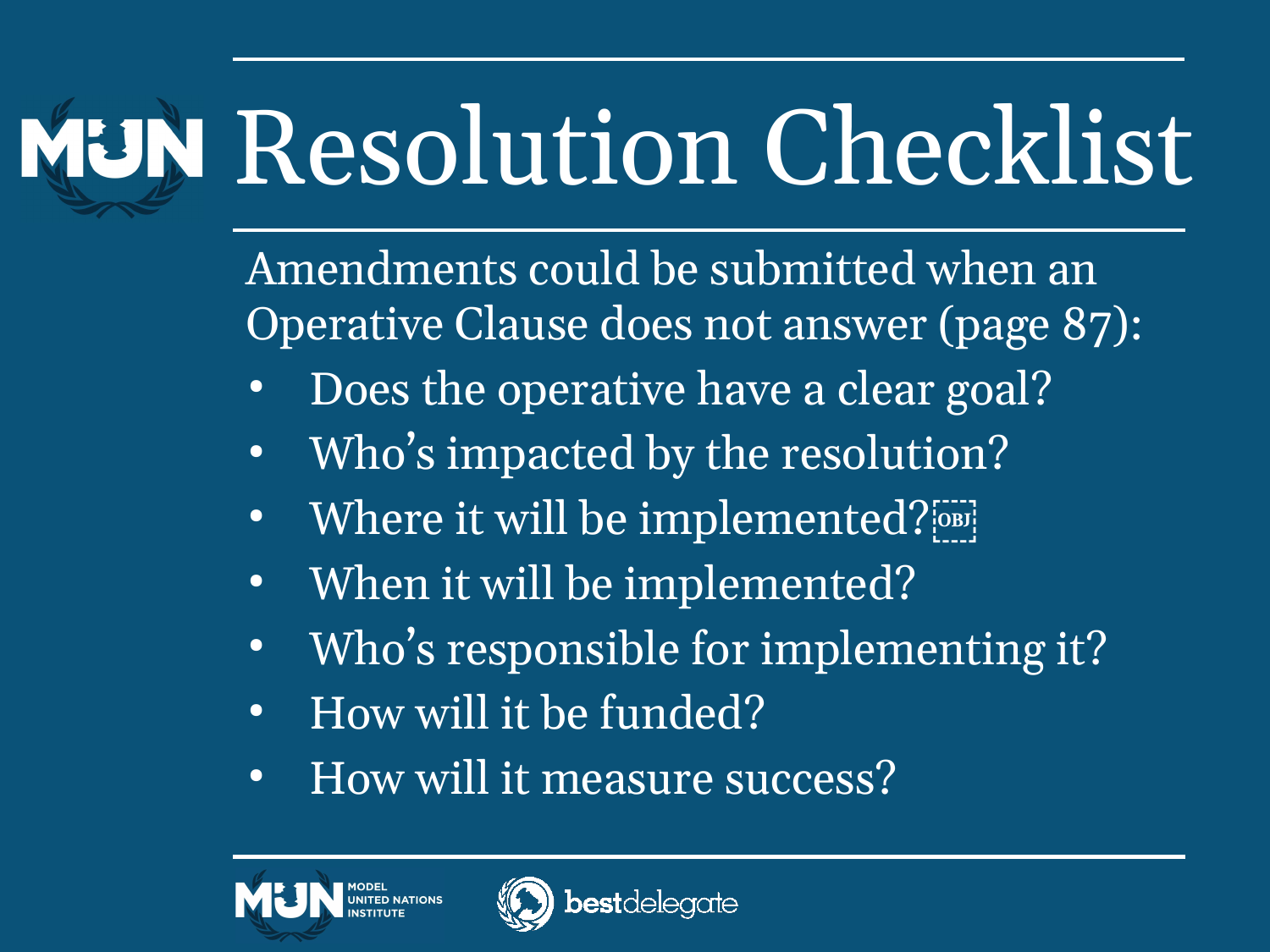

# Resolution Checklist
Amendments could be submitted when an Operative Clause does not answer (page 87):
Does the operative have a clear goal?
Who’s impacted by the resolution?
Where it will be implemented?￼
When it will be implemented?
Who’s responsible for implementing it?
How will it be funded?
How will it measure success?